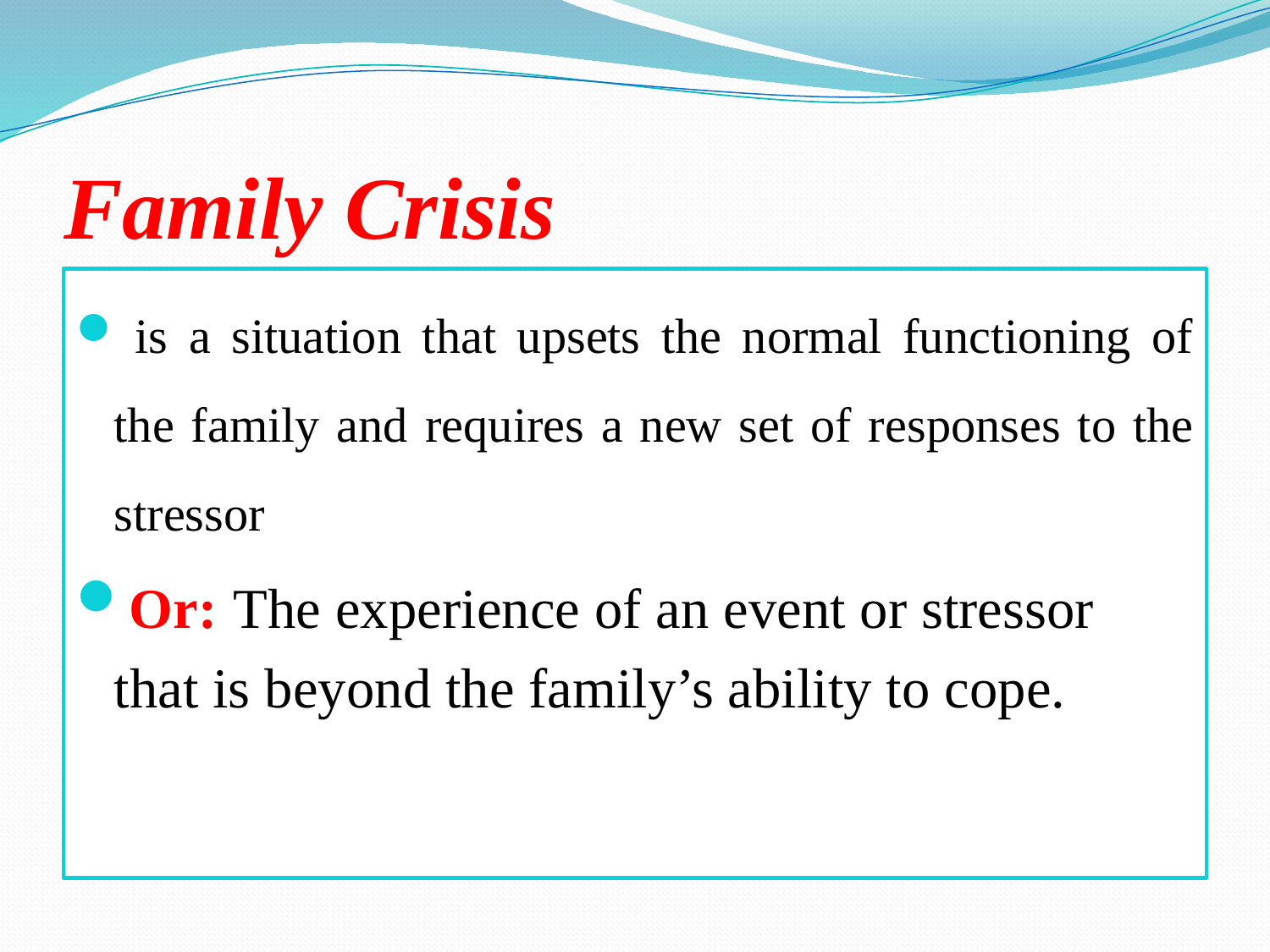

# Family Crisis
 is a situation that upsets the normal functioning of the family and requires a new set of responses to the stressor
Or: The experience of an event or stressor that is beyond the family’s ability to cope.